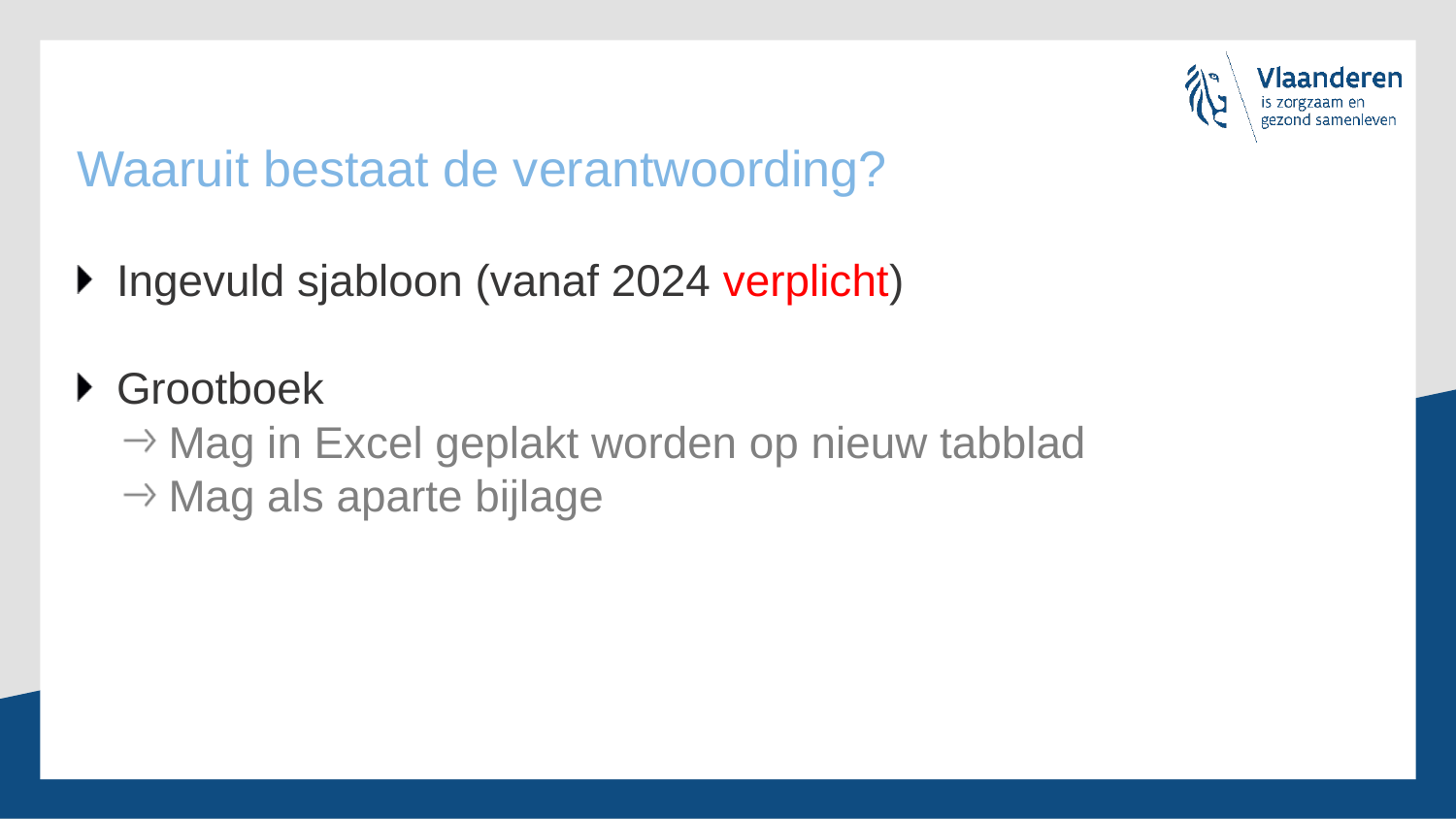

# Waaruit bestaat de verantwoording?
Ingevuld sjabloon (vanaf 2024 verplicht)

Grootboek
Mag in Excel geplakt worden op nieuw tabblad
Mag als aparte bijlage